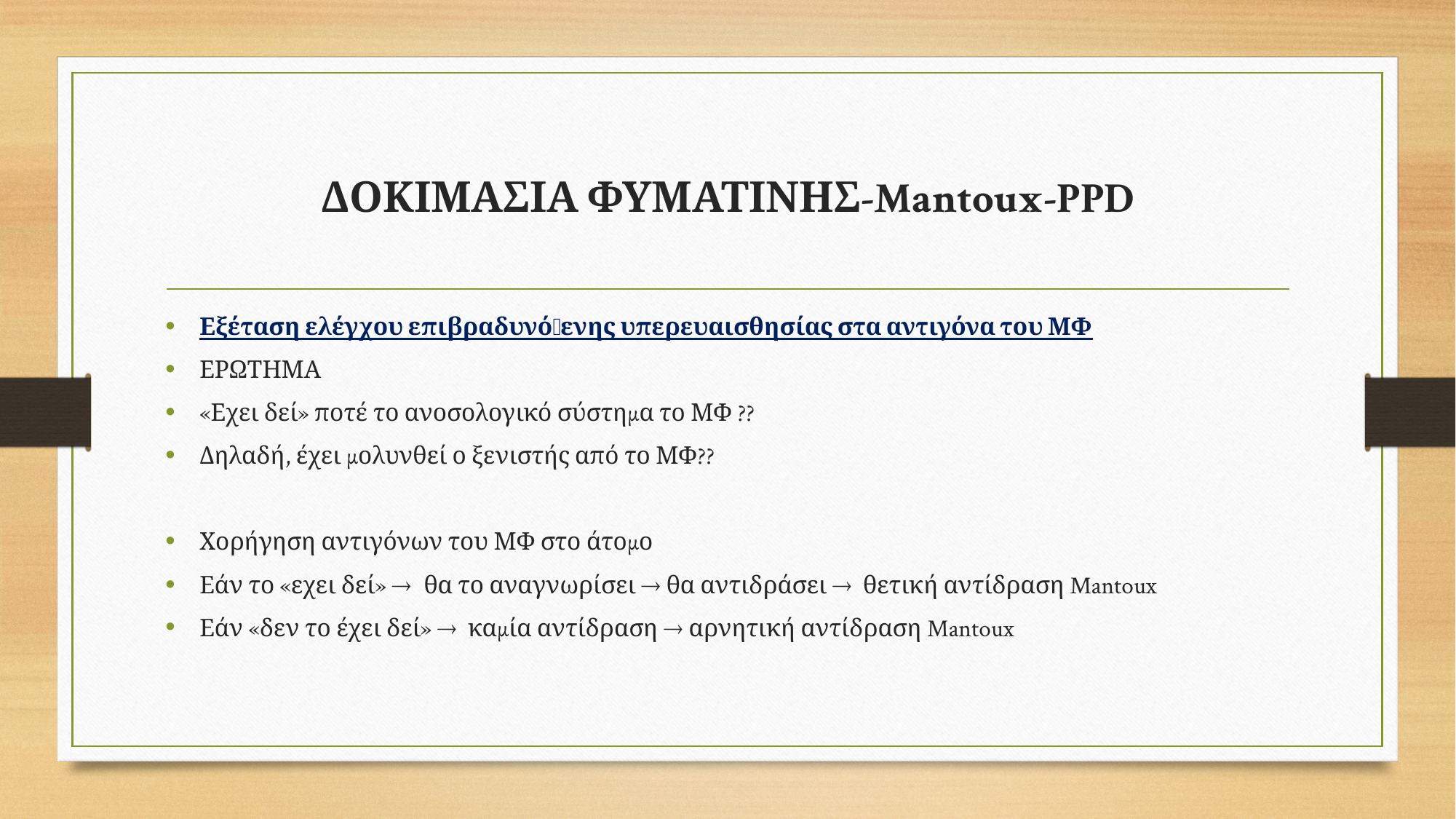

# ΔΟΚΙΜΑΣΙΑ ΦΥΜΑΤΙΝΗΣ-Mantoux-PPD
Εξέταση ελέγχου επιβραδυνόμενης υπερευαισθησίας στα αντιγόνα του ΜΦ
ΕΡΩΤΗΜΑ
«Εχει δεί» ποτέ το ανοσολογικό σύστημα το ΜΦ ??
Δηλαδή, έχει μολυνθεί ο ξενιστής από το ΜΦ??

Χορήγηση αντιγόνων του ΜΦ στο άτομο
Εάν το «εχει δεί» → θα το αναγνωρίσει → θα αντιδράσει →  θετική αντίδραση Mantoux
Εάν «δεν το έχει δεί» →  καμία αντίδραση → αρνητική αντίδραση Mantoux